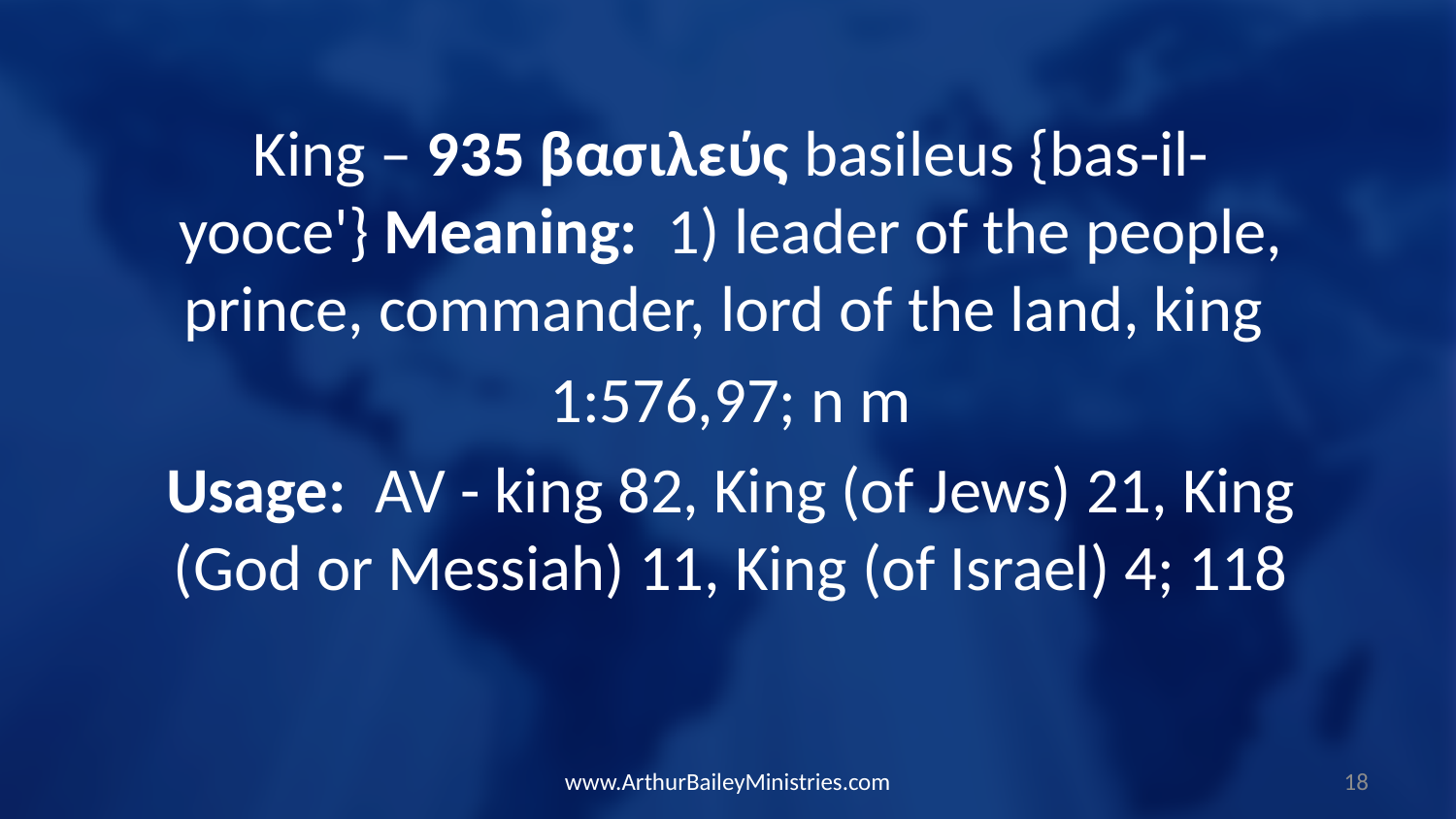

King – 935 βασιλεύς basileus {bas-il-yooce'} Meaning:  1) leader of the people, prince, commander, lord of the land, king
1:576,97; n m
Usage:  AV - king 82, King (of Jews) 21, King (God or Messiah) 11, King (of Israel) 4; 118
www.ArthurBaileyMinistries.com
18